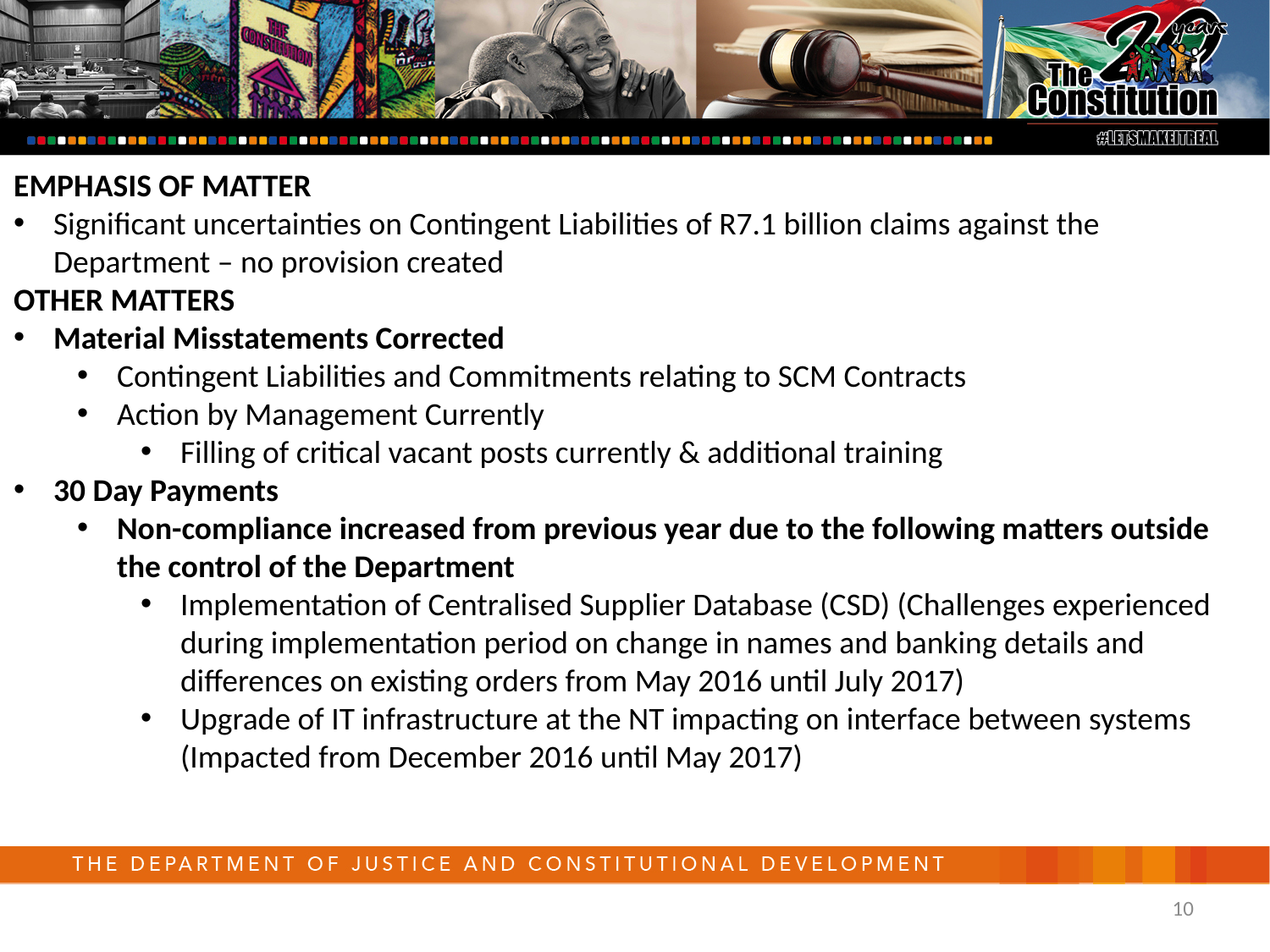

EMPHASIS OF MATTER
Significant uncertainties on Contingent Liabilities of R7.1 billion claims against the Department – no provision created
OTHER MATTERS
Material Misstatements Corrected
Contingent Liabilities and Commitments relating to SCM Contracts
Action by Management Currently
Filling of critical vacant posts currently & additional training
30 Day Payments
Non-compliance increased from previous year due to the following matters outside the control of the Department
Implementation of Centralised Supplier Database (CSD) (Challenges experienced during implementation period on change in names and banking details and differences on existing orders from May 2016 until July 2017)
Upgrade of IT infrastructure at the NT impacting on interface between systems (Impacted from December 2016 until May 2017)

10